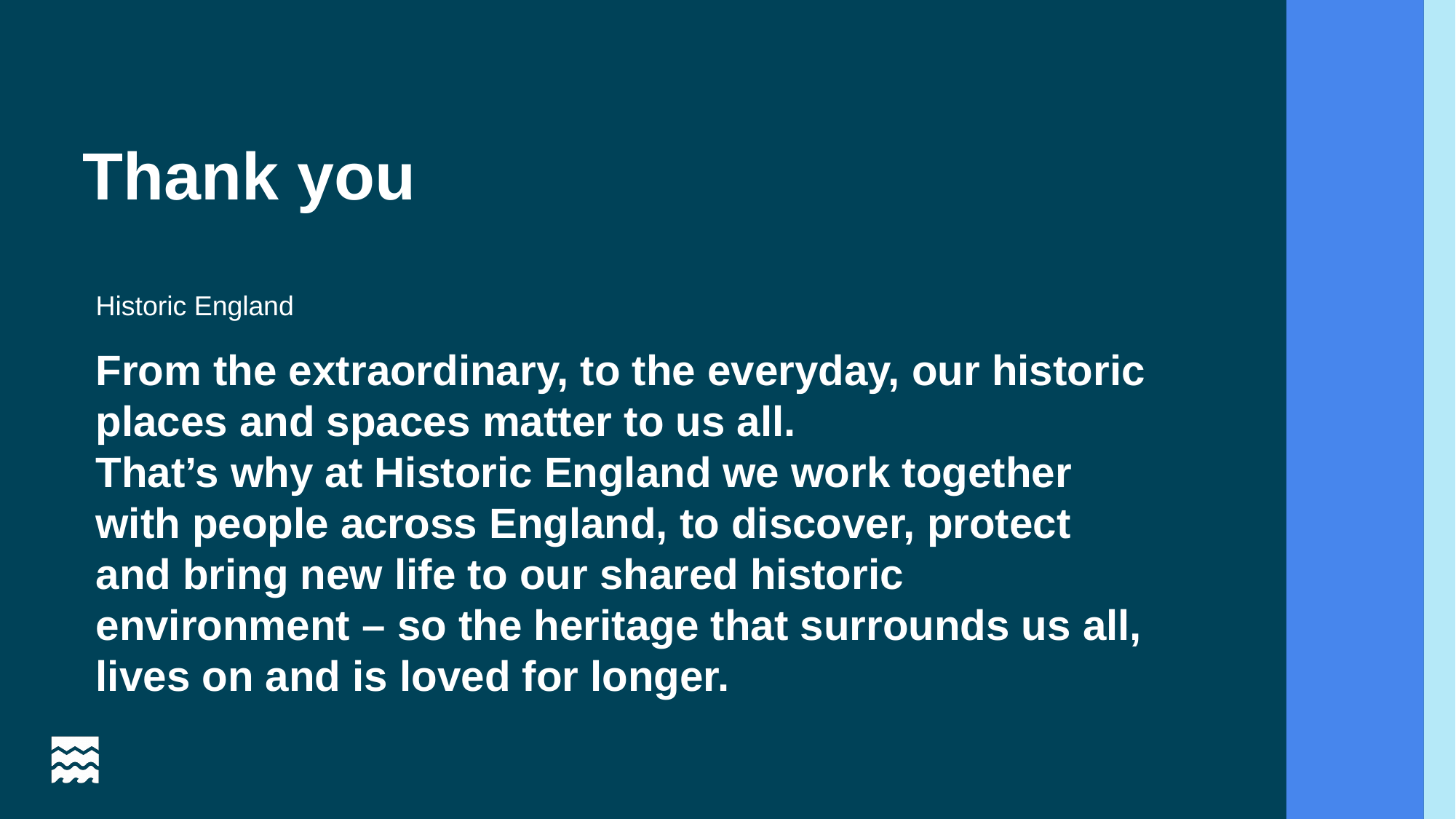

Thank you
From the extraordinary, to the everyday, our historic places and spaces matter to us all.
That’s why at Historic England we work together with people across England, to discover, protect and bring new life to our shared historic environment – so the heritage that surrounds us all, lives on and is loved for longer.
Historic England